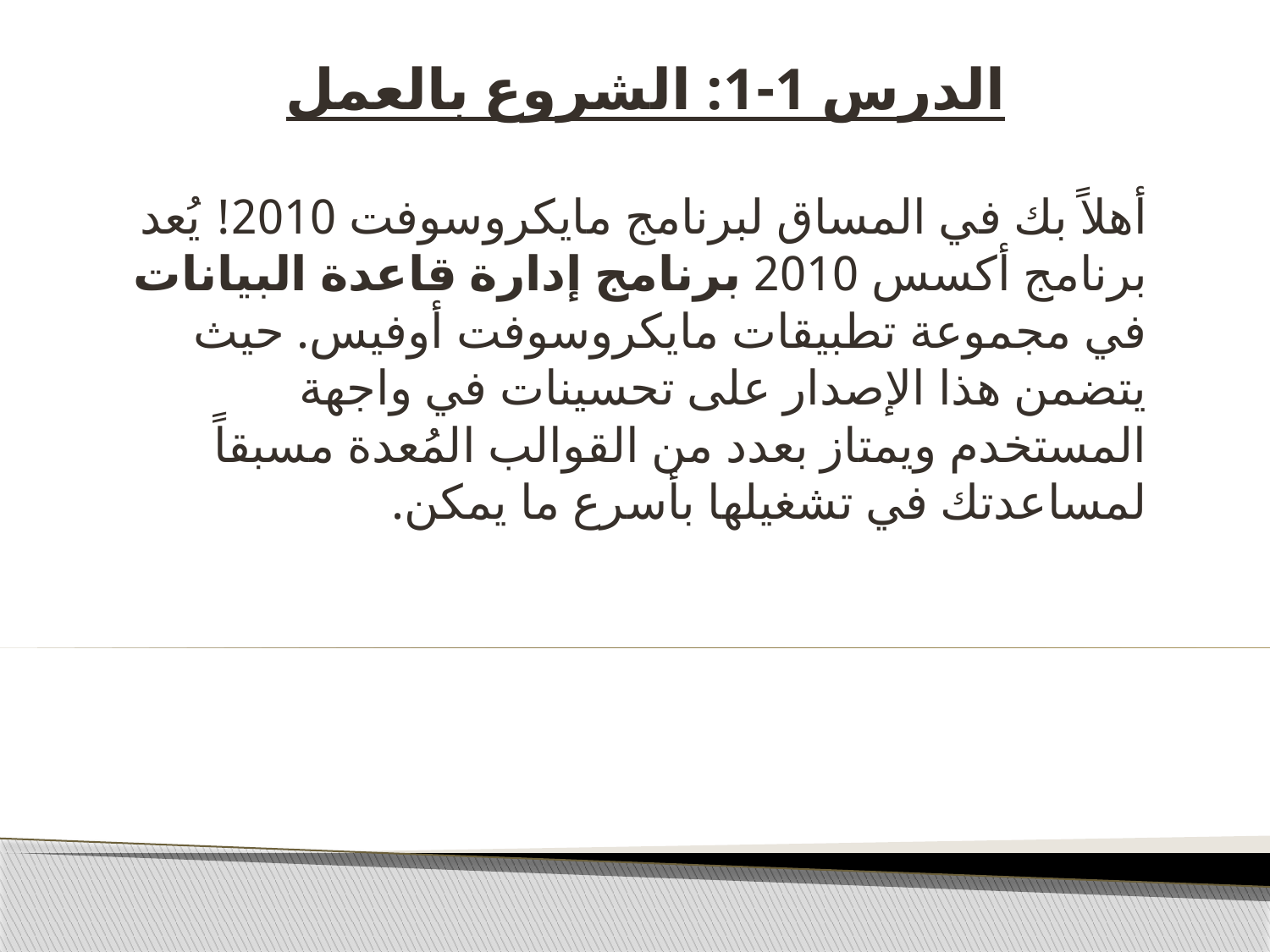

# الدرس 1-1: الشروع بالعمل
أهلاً بك في المساق لبرنامج مايكروسوفت 2010! يُعد برنامج أكسس 2010 برنامج إدارة قاعدة البيانات في مجموعة تطبيقات مايكروسوفت أوفيس. حيث يتضمن هذا الإصدار على تحسينات في واجهة المستخدم ويمتاز بعدد من القوالب المُعدة مسبقاً لمساعدتك في تشغيلها بأسرع ما يمكن.